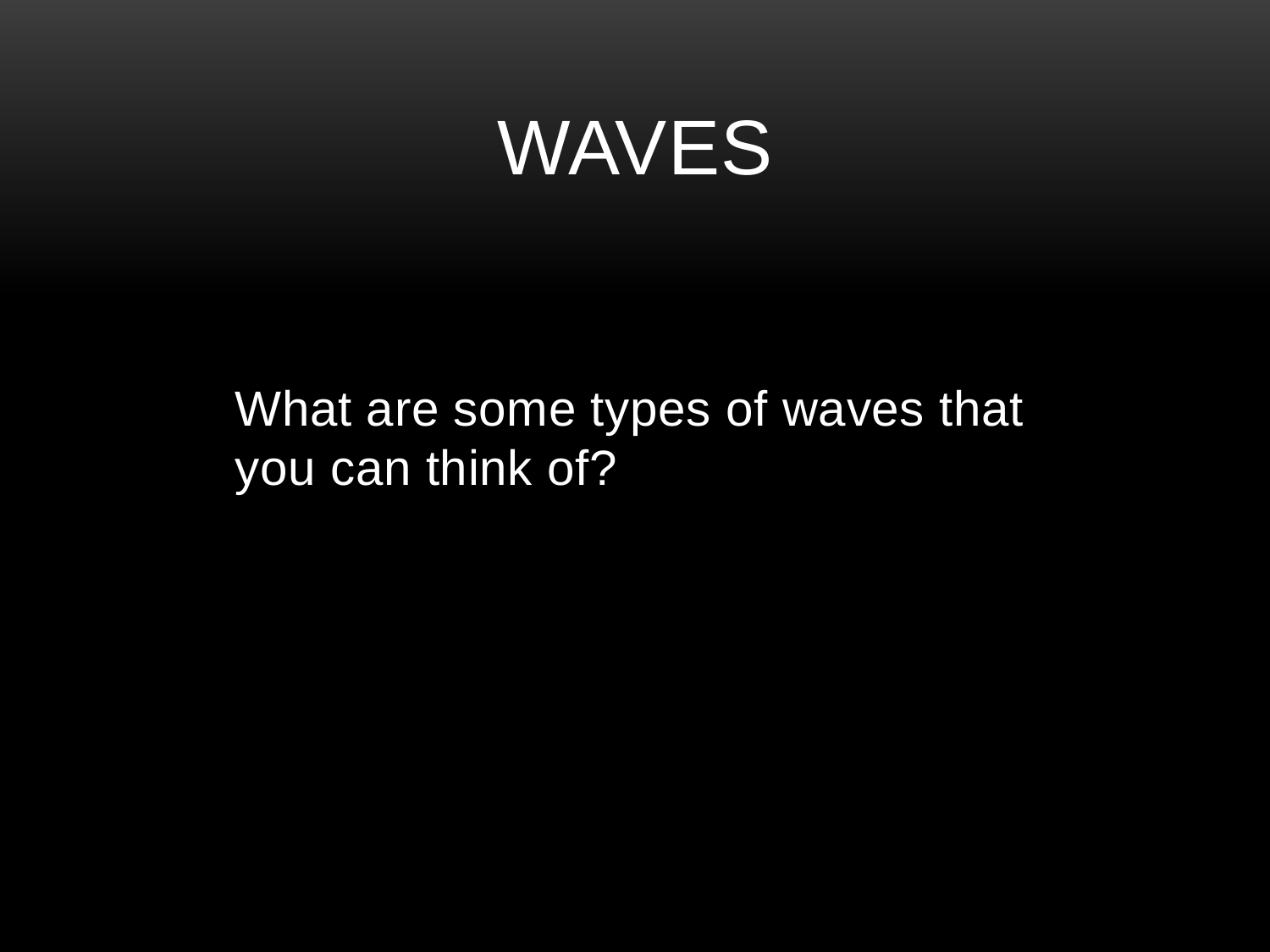

# WAVES
What are some types of waves that you can think of?